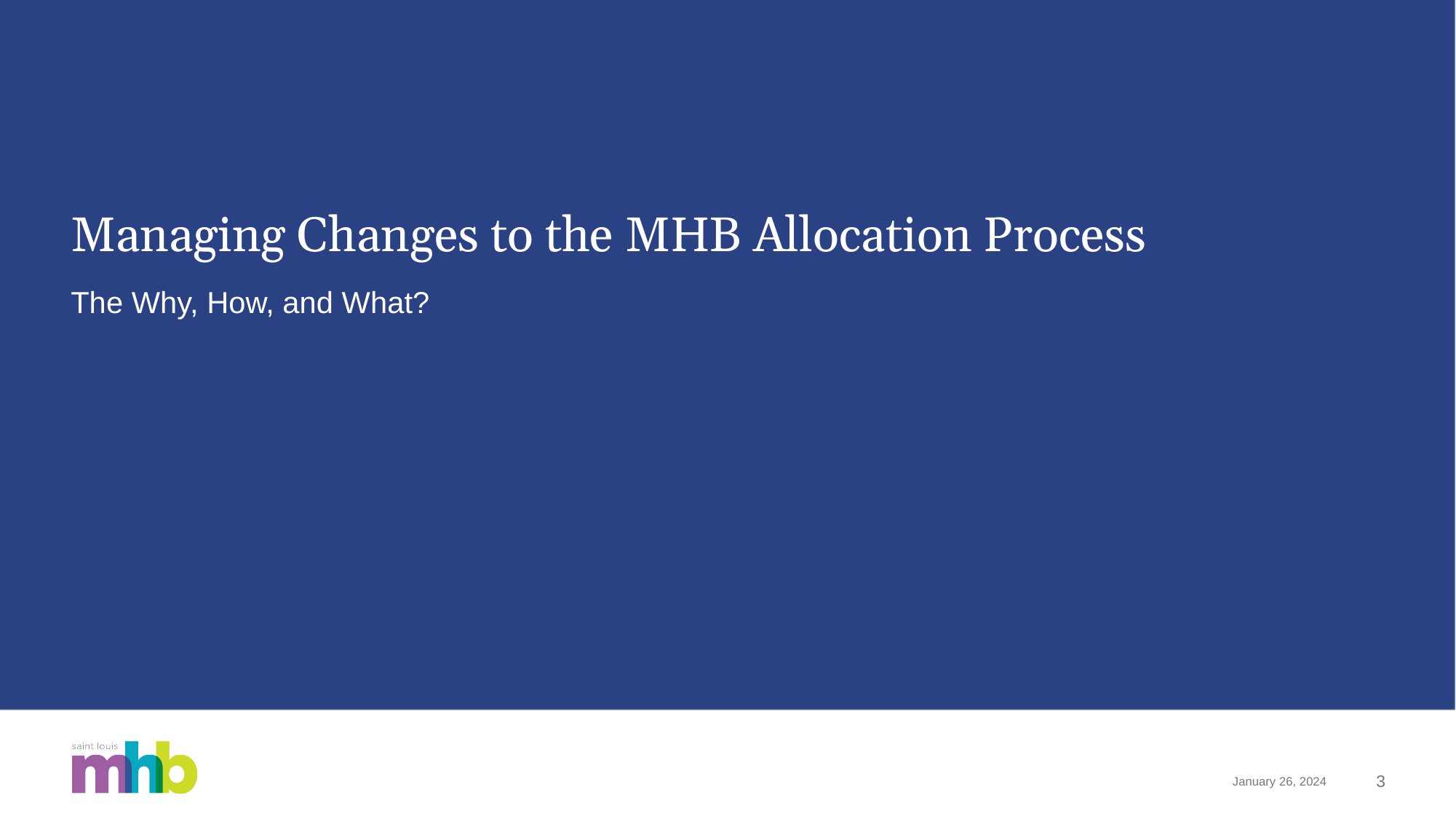

# Managing Changes to the MHB Allocation Process
The Why, How, and What?
January 26, 2024
3